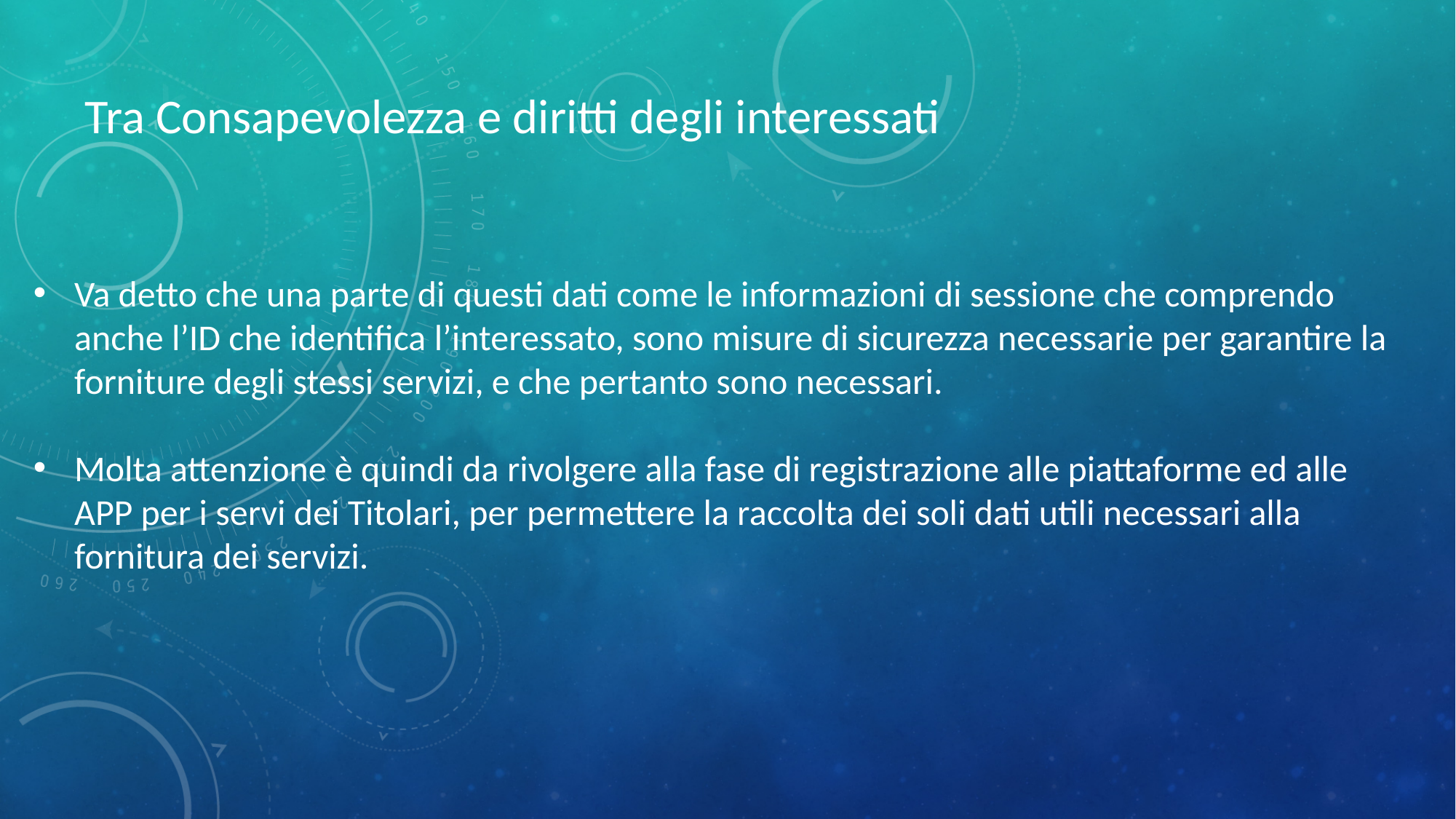

Tra Consapevolezza e diritti degli interessati
Va detto che una parte di questi dati come le informazioni di sessione che comprendo anche l’ID che identifica l’interessato, sono misure di sicurezza necessarie per garantire la forniture degli stessi servizi, e che pertanto sono necessari.

Molta attenzione è quindi da rivolgere alla fase di registrazione alle piattaforme ed alle APP per i servi dei Titolari, per permettere la raccolta dei soli dati utili necessari alla fornitura dei servizi.